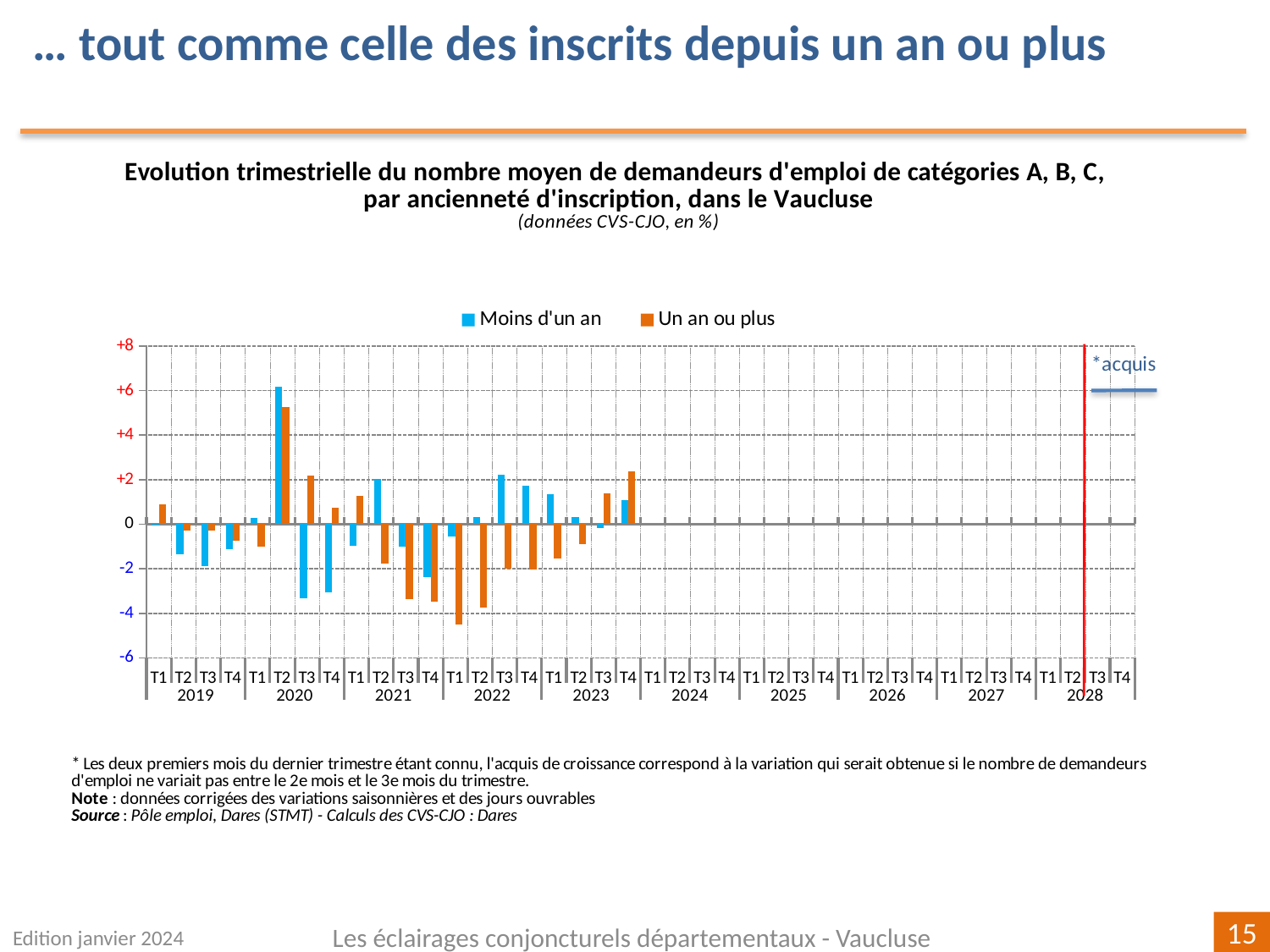

… tout comme celle des inscrits depuis un an ou plus

[unsupported chart]

Edition janvier 2024
Les éclairages conjoncturels départementaux - Vaucluse
15